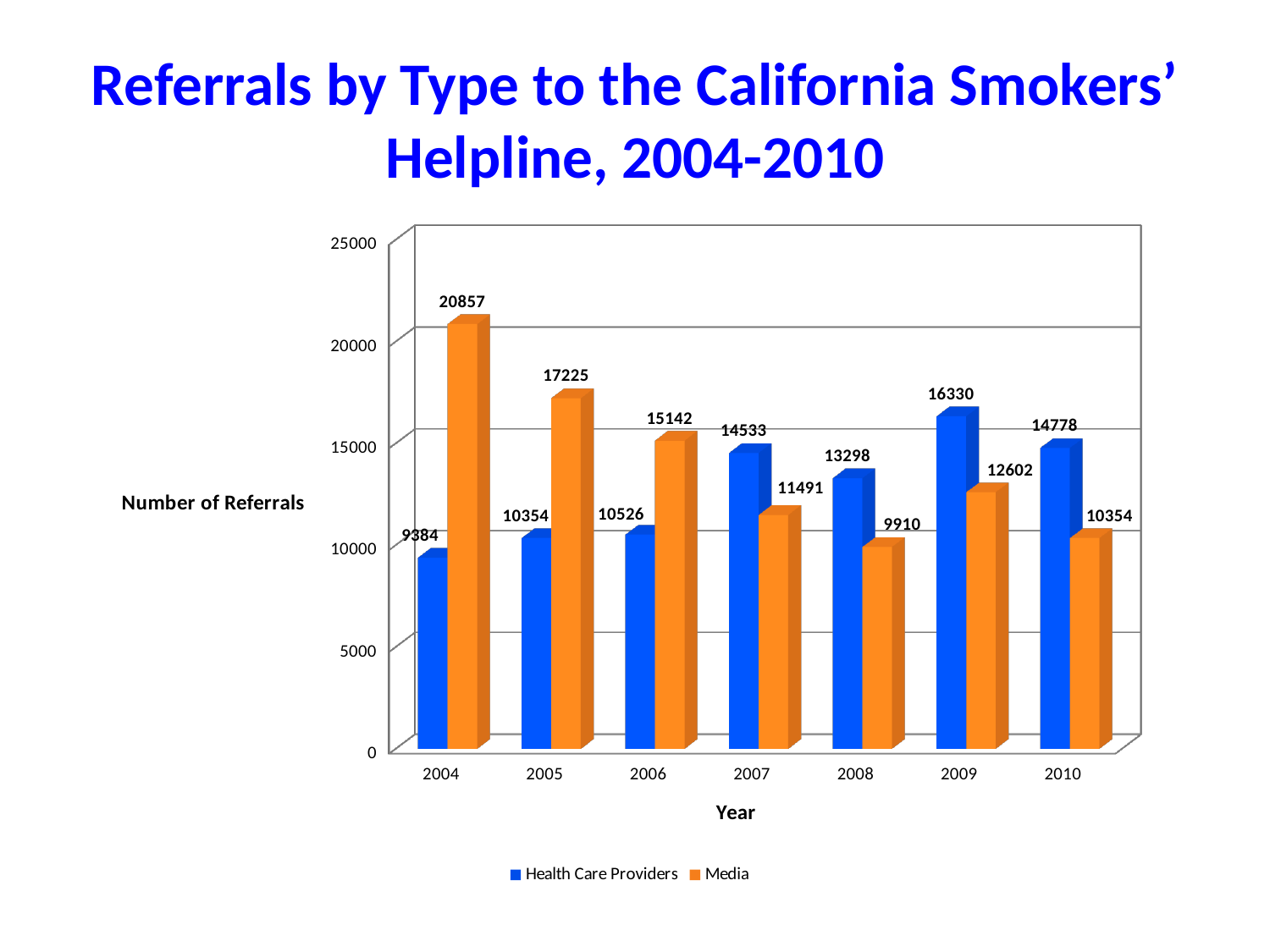

# Referrals by Type to the California Smokers’ Helpline, 2004-2010

[unsupported chart]